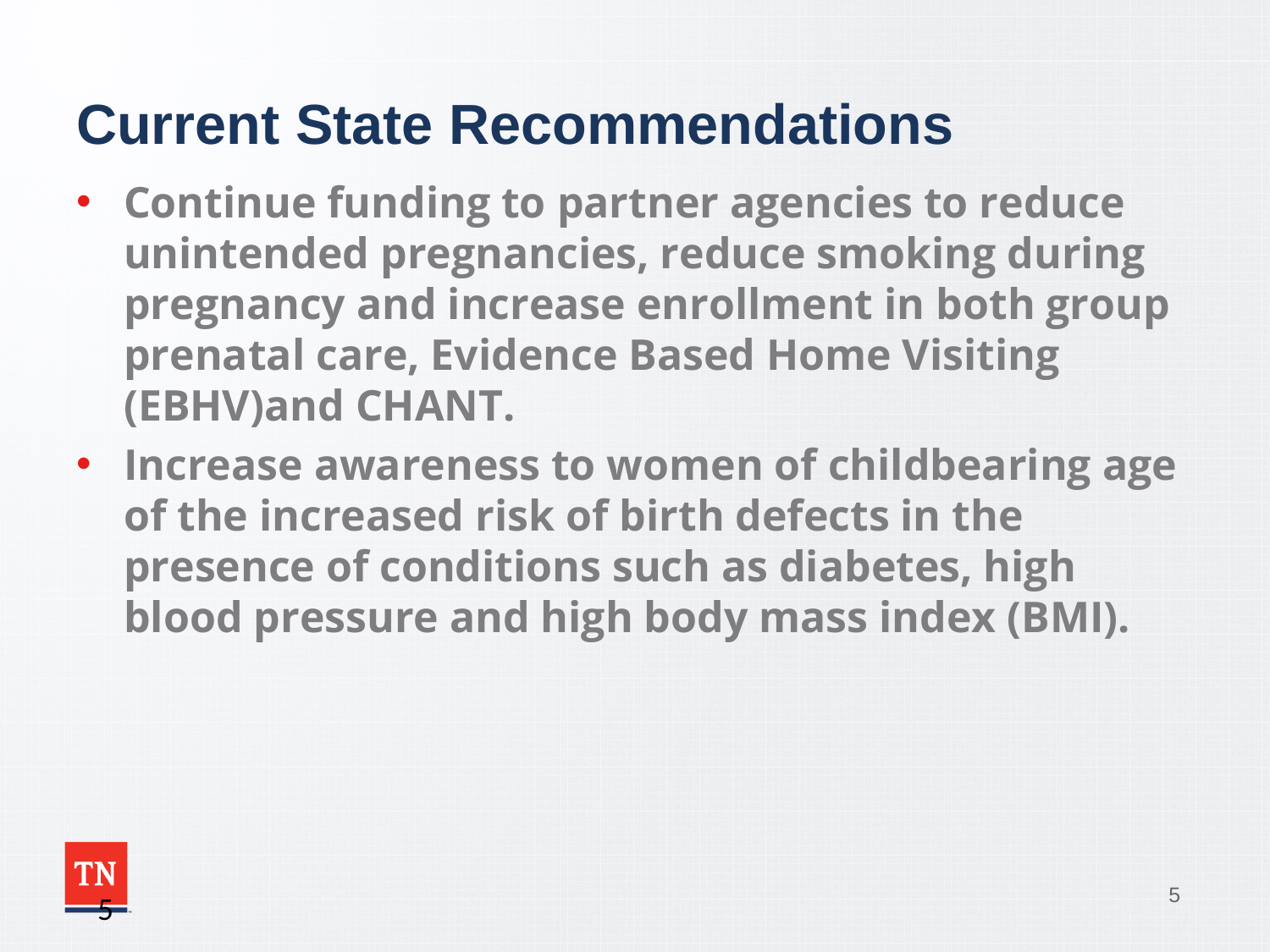

# Current State Recommendations
Continue funding to partner agencies to reduce unintended pregnancies, reduce smoking during pregnancy and increase enrollment in both group prenatal care, Evidence Based Home Visiting (EBHV)and CHANT.
Increase awareness to women of childbearing age of the increased risk of birth defects in the presence of conditions such as diabetes, high blood pressure and high body mass index (BMI).

5